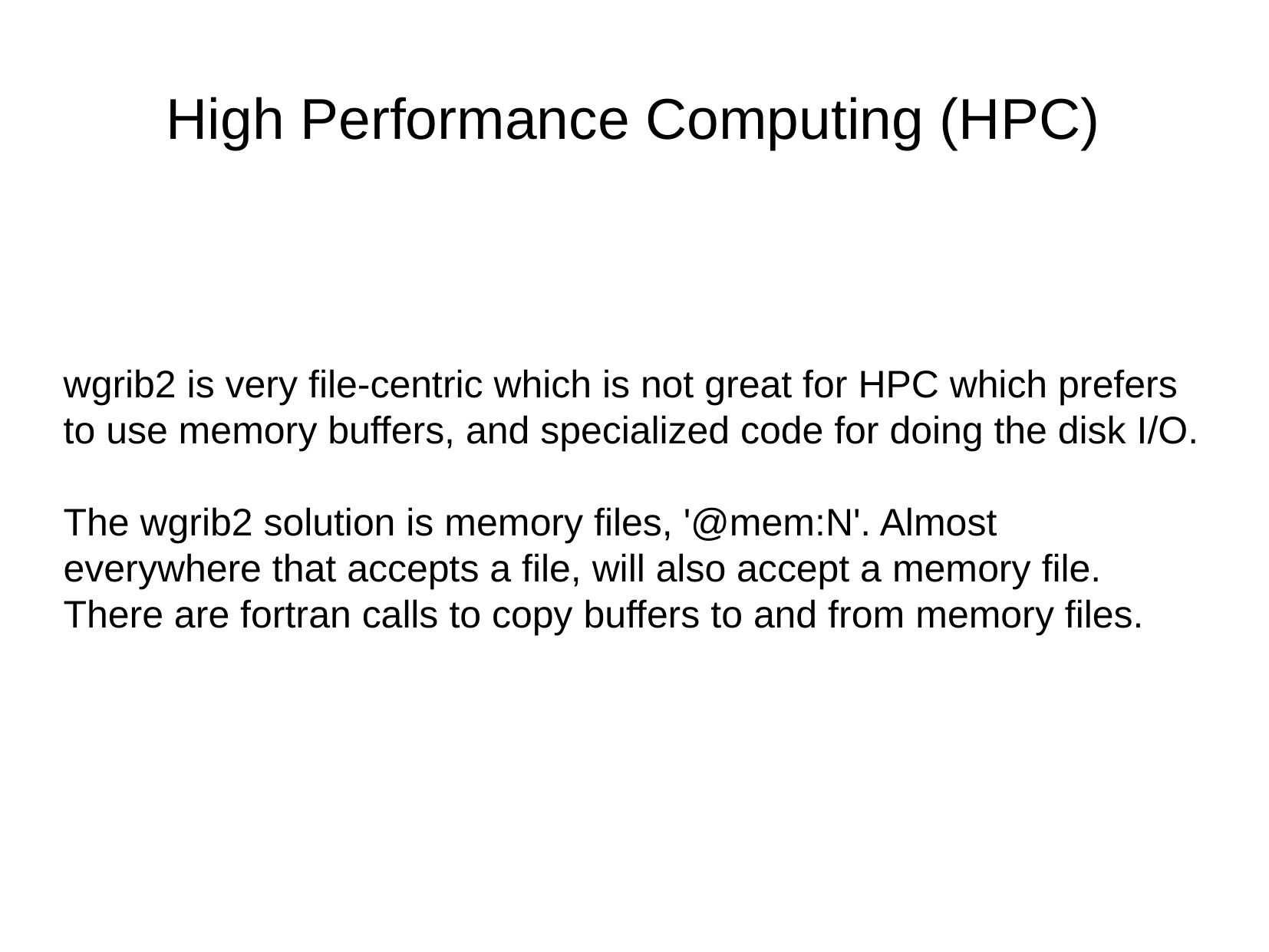

High Performance Computing (HPC)
wgrib2 is very file-centric which is not great for HPC which prefers to use memory buffers, and specialized code for doing the disk I/O.

The wgrib2 solution is memory files, '@mem:N'. Almost everywhere that accepts a file, will also accept a memory file. There are fortran calls to copy buffers to and from memory files.